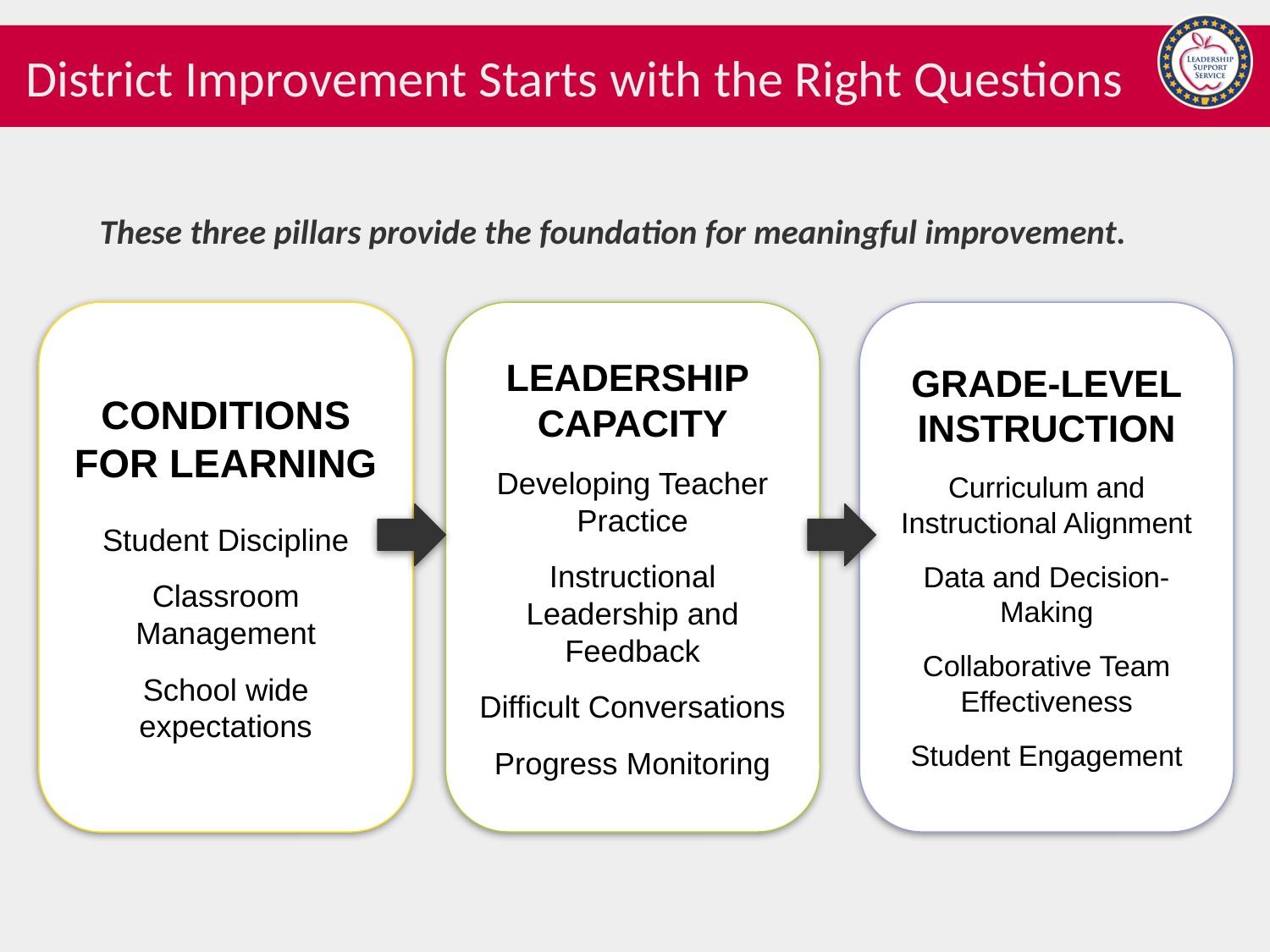

# District Improvement Starts with the Right Questions
These three pillars provide the foundation for meaningful improvement.
LEADERSHIP
CAPACITY
Developing Teacher Practice
Instructional Leadership and Feedback
Difficult Conversations
Progress Monitoring

GRADE-LEVEL INSTRUCTION
Curriculum and Instructional Alignment
Data and Decision-Making
Collaborative Team Effectiveness
Student Engagement

CONDITIONS FOR LEARNING
Student Discipline
Classroom Management
School wide expectations